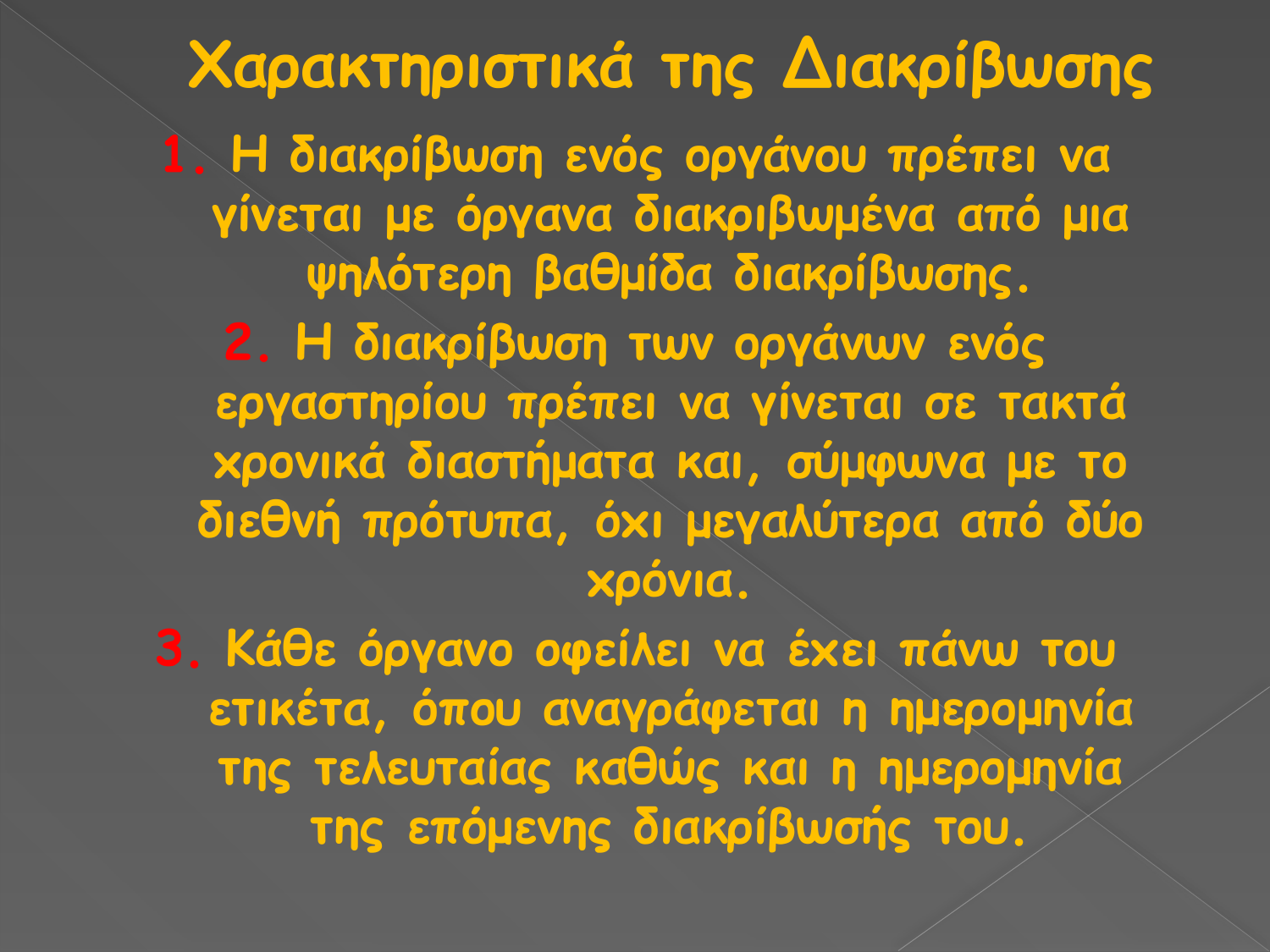

# Χαρακτηριστικά της Διακρίβωσης
Η διακρίβωση ενός οργάνου πρέπει να γίνεται με όργανα διακριβωμένα από μια ψηλότερη βαθμίδα διακρίβωσης.
Η διακρίβωση των οργάνων ενός εργαστηρίου πρέπει να γίνεται σε τακτά χρονικά διαστήματα και, σύμφωνα με το διεθνή πρότυπα, όχι μεγαλύτερα από δύο χρόνια.
Κάθε όργανο οφείλει να έχει πάνω του ετικέτα, όπου αναγράφεται η ημερομηνία της τελευταίας καθώς και η ημερομηνία της επόμενης διακρίβωσής του.